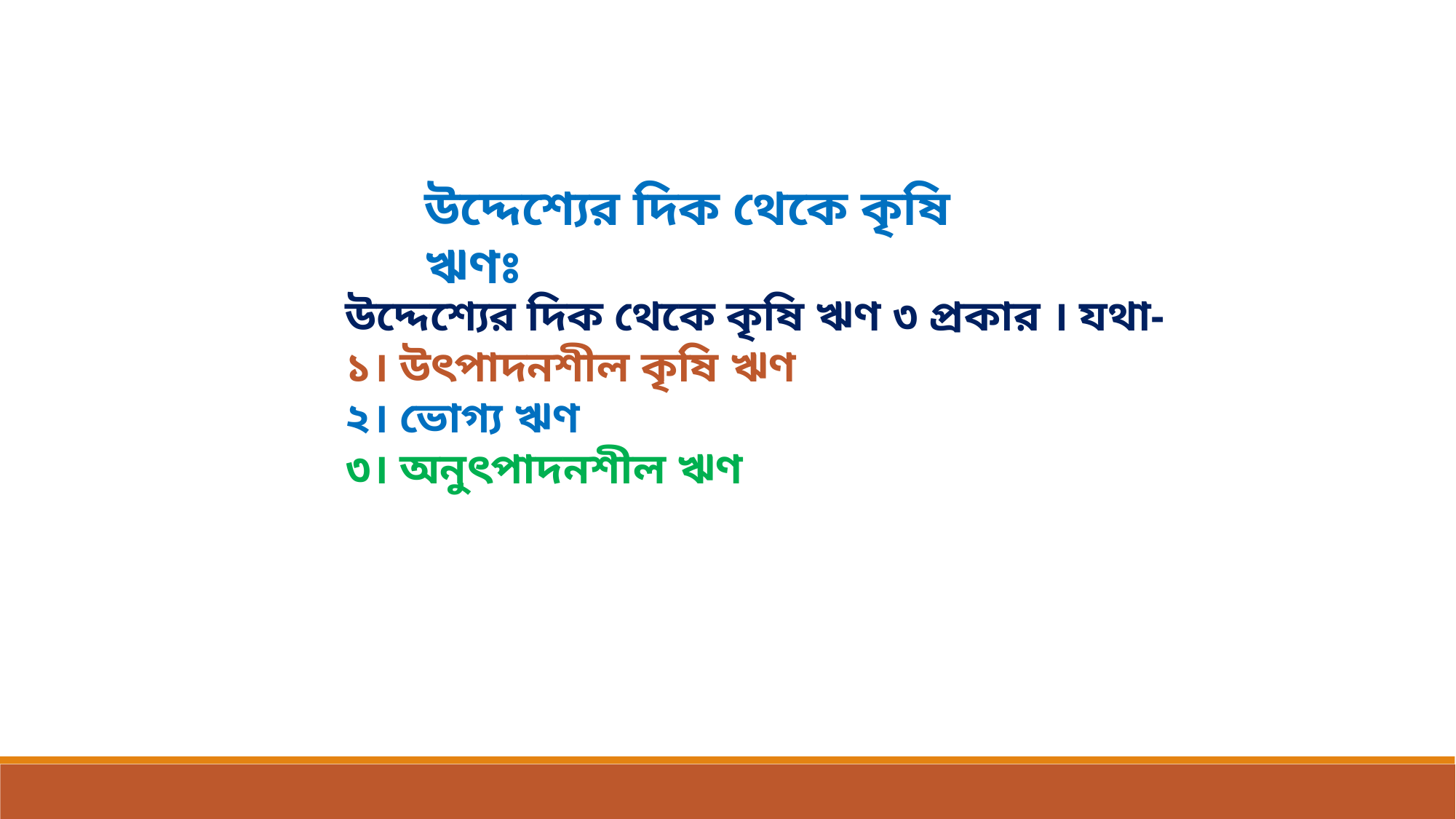

উদ্দেশ্যের দিক থেকে কৃষি ঋণঃ
উদ্দেশ্যের দিক থেকে কৃষি ঋণ ৩ প্রকার । যথা-
১। উৎপাদনশীল কৃষি ঋণ
২। ভোগ্য ঋণ
৩। অনুৎপাদনশীল ঋণ